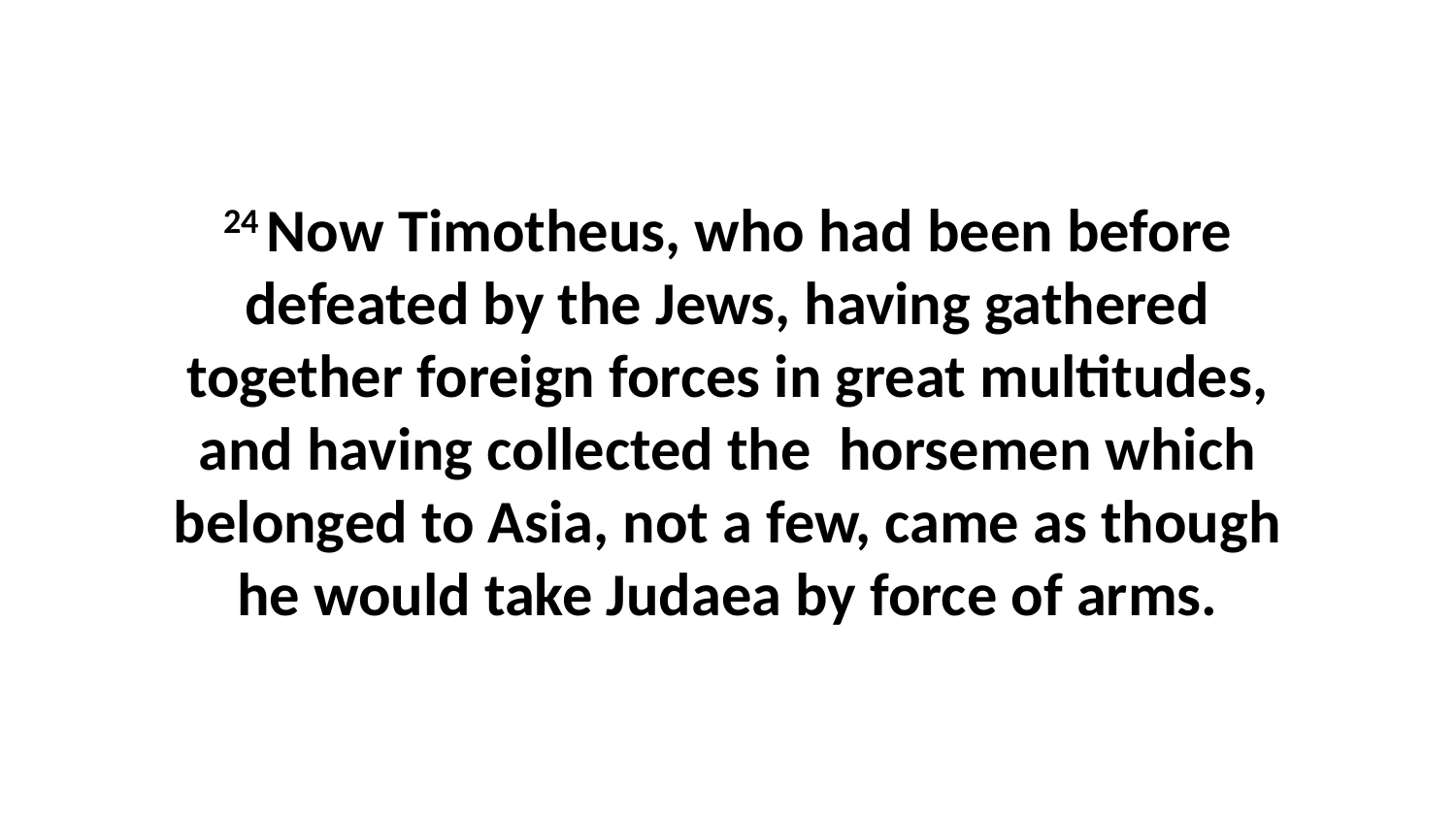

24 Now Timotheus, who had been before defeated by the Jews, having gathered together foreign forces in great multitudes, and having collected the  horsemen which belonged to Asia, not a few, came as though he would take Judaea by force of arms.